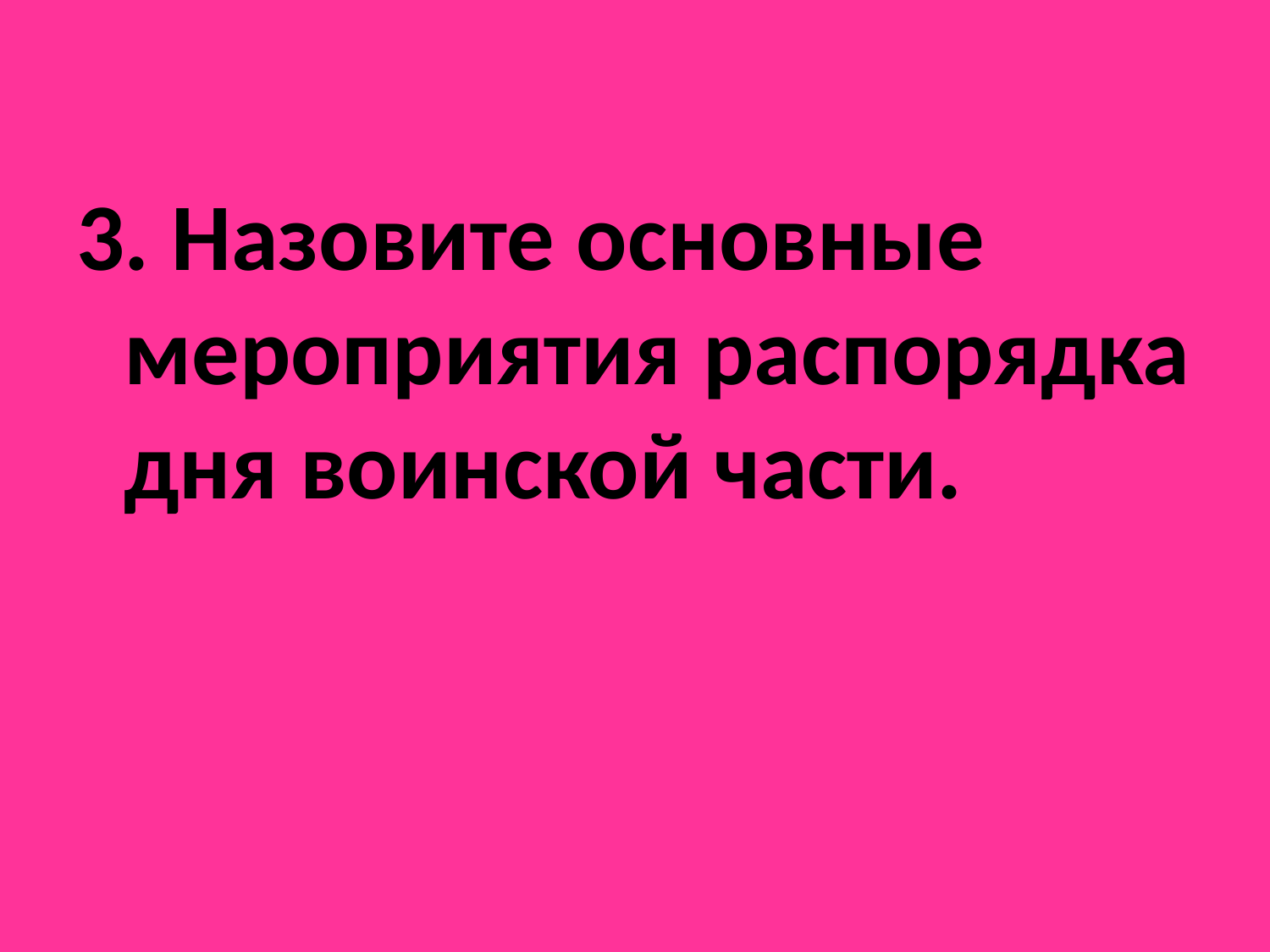

#
3. Назовите основные мероприятия распорядка дня воинской части.